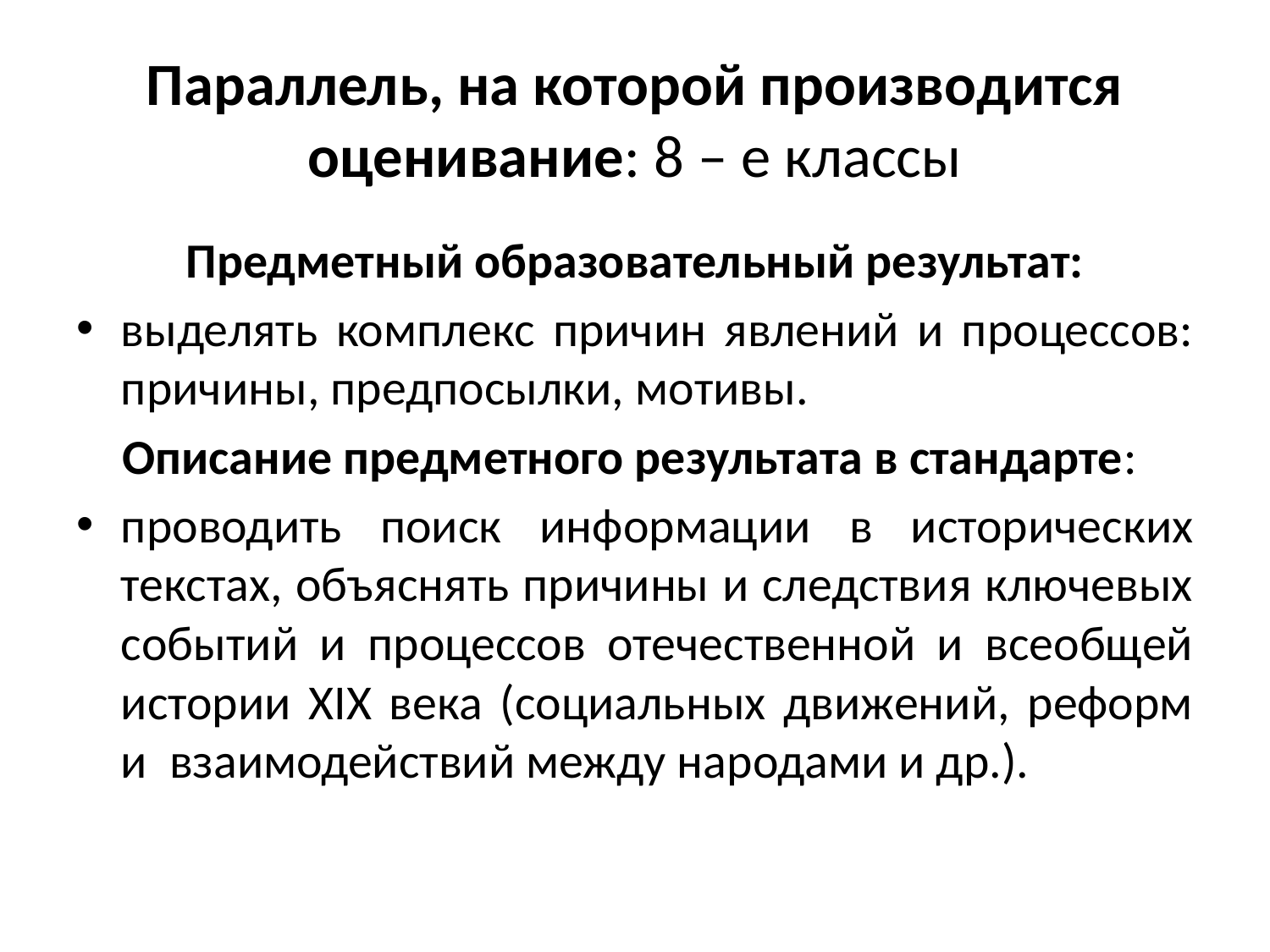

# Параллель, на которой производится оценивание: 8 – е классы
Предметный образовательный результат:
выделять комплекс причин явлений и процессов: причины, предпосылки, мотивы.
Описание предметного результата в стандарте:
проводить поиск информации в исторических текстах, объяснять причины и следствия ключевых событий и процессов отечественной и всеобщей истории XIX века (социальных движений, реформ и  взаимодействий между народами и др.).